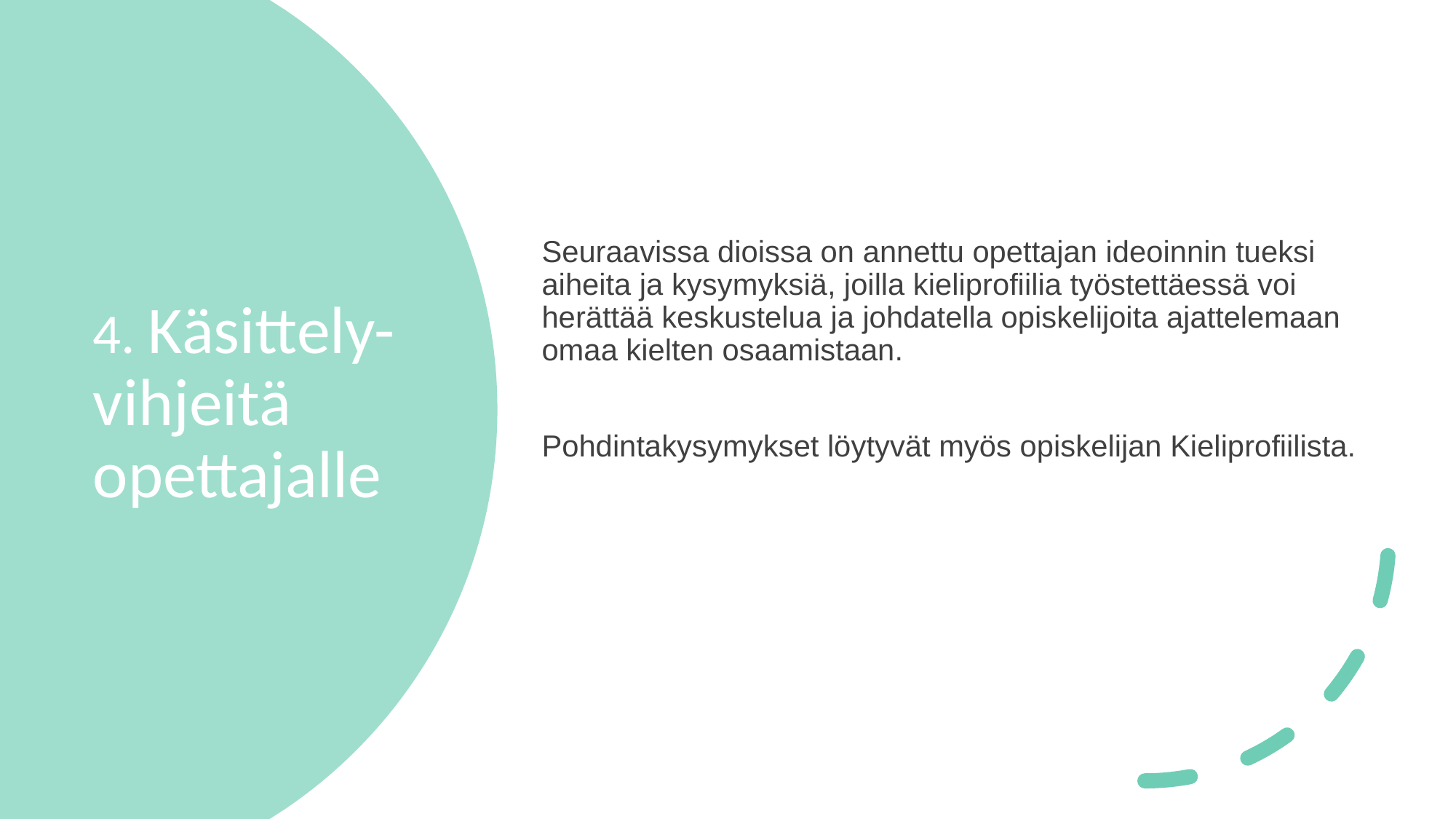

Seuraavissa dioissa on annettu opettajan ideoinnin tueksi aiheita ja kysymyksiä, joilla kieliprofiilia työstettäessä voi herättää keskustelua ja johdatella opiskelijoita ajattelemaan omaa kielten osaamistaan.

Pohdintakysymykset löytyvät myös opiskelijan Kieliprofiilista.

# 4. Käsittely-vihjeitä opettajalle